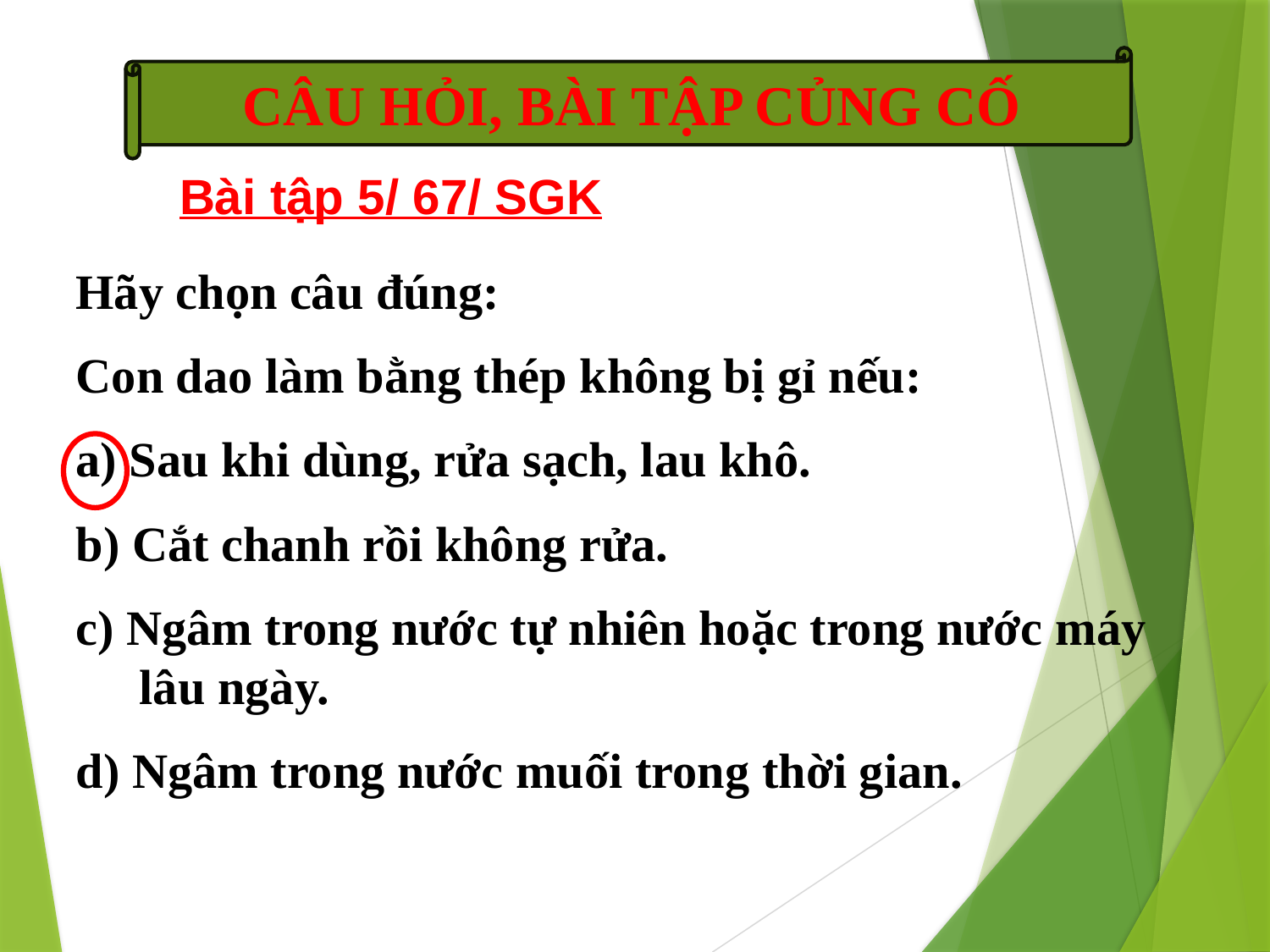

CÂU HỎI, BÀI TẬP CỦNG CỐ
Bài tập 5/ 67/ SGK
Hãy chọn câu đúng:
Con dao làm bằng thép không bị gỉ nếu:
a) Sau khi dùng, rửa sạch, lau khô.
b) Cắt chanh rồi không rửa.
c) Ngâm trong nước tự nhiên hoặc trong nước máy lâu ngày.
d) Ngâm trong nước muối trong thời gian.